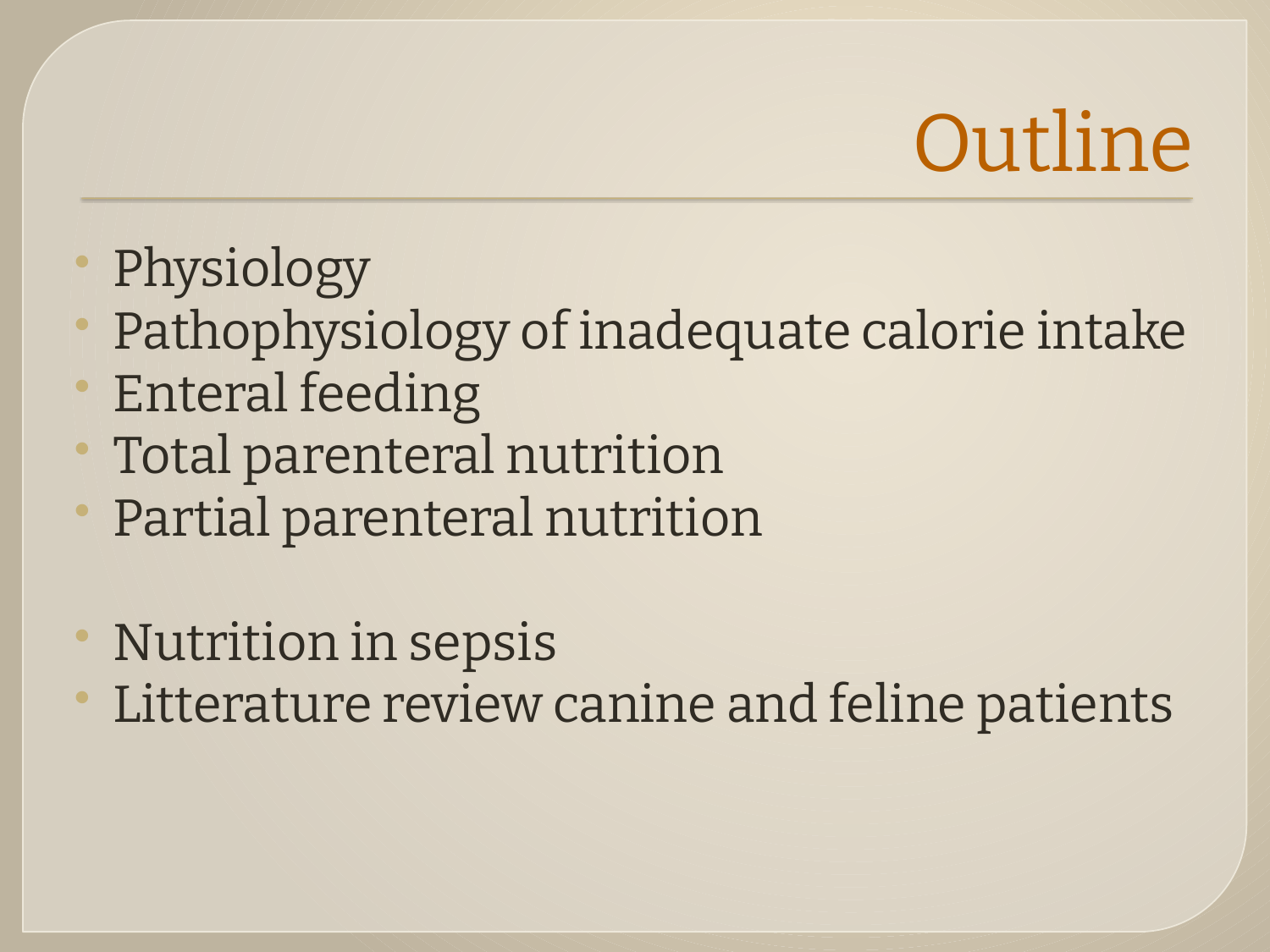

# Outline
Physiology
Pathophysiology of inadequate calorie intake
Enteral feeding
Total parenteral nutrition
Partial parenteral nutrition

Nutrition in sepsis
Litterature review canine and feline patients